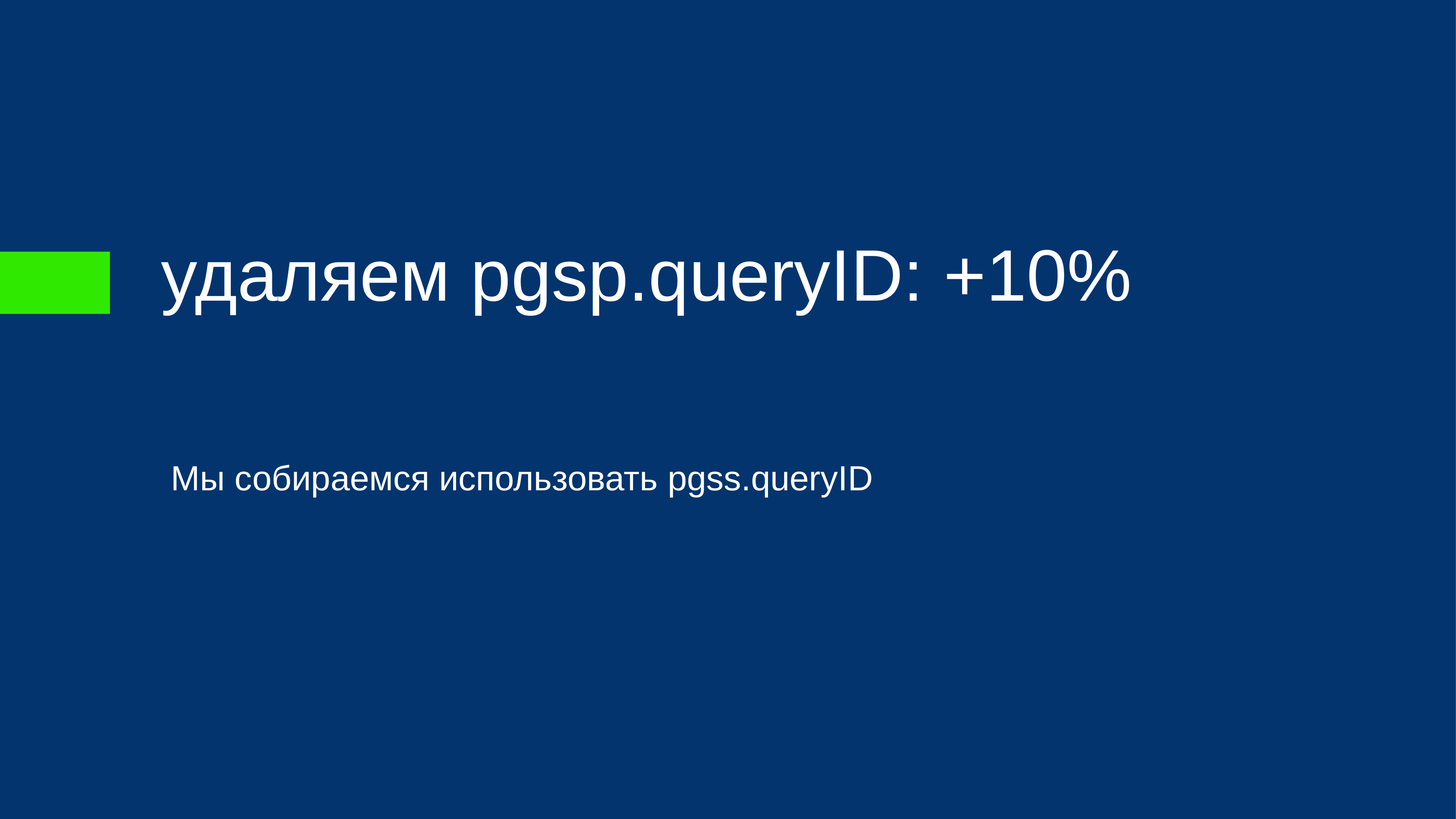

# удаляем pgsp.queryID: +10%
Мы собираемся использовать pgss.queryID